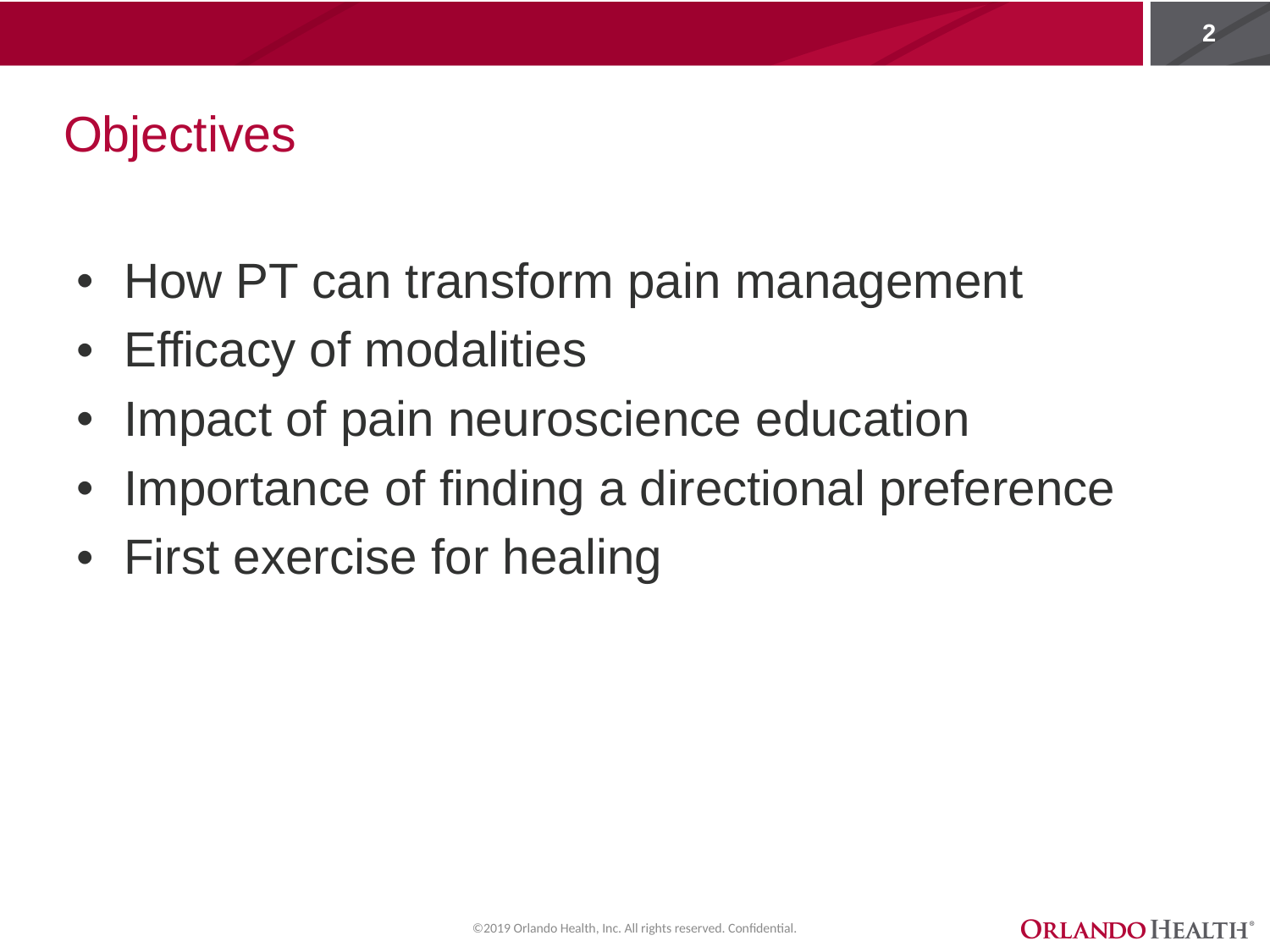

# Objectives
How PT can transform pain management
Efficacy of modalities
Impact of pain neuroscience education
Importance of finding a directional preference
First exercise for healing